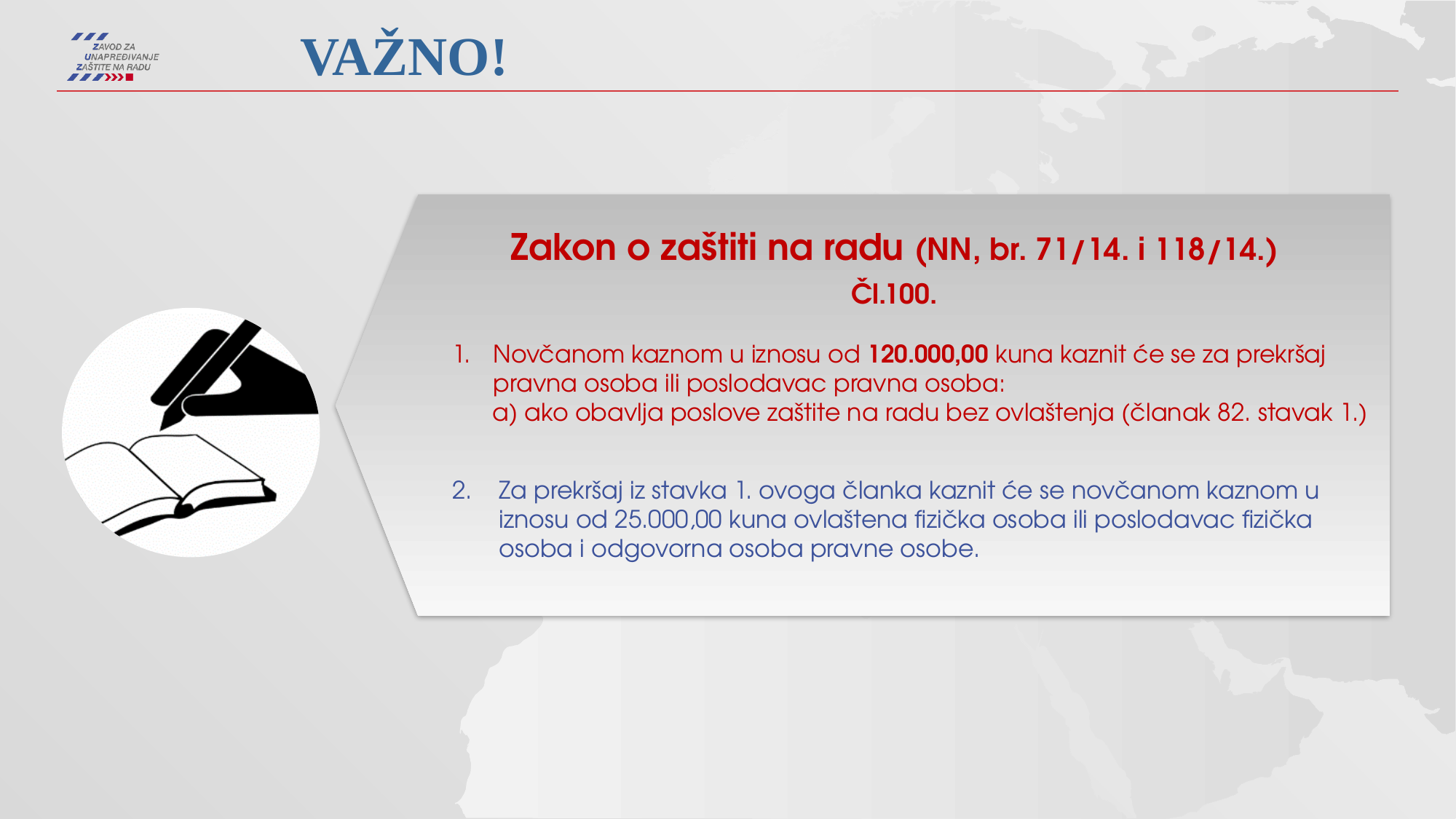

# Važno!

Zakon o zaštiti na radu (NN, br. 71/14. i 118/14.)
Čl.100.

Novčanom kaznom u iznosu od 120.000,00 kuna kaznit će se za prekršaj pravna osoba ili poslodavac pravna osoba:
      a) ako obavlja poslove zaštite na radu bez ovlaštenja (članak 82. stavak 1.)
2.    Za prekršaj iz stavka 1. ovoga članka kaznit će se novčanom kaznom u
       iznosu od 25.000,00 kuna ovlaštena fizička osoba ili poslodavac fizička
       osoba i odgovorna osoba pravne osobe.